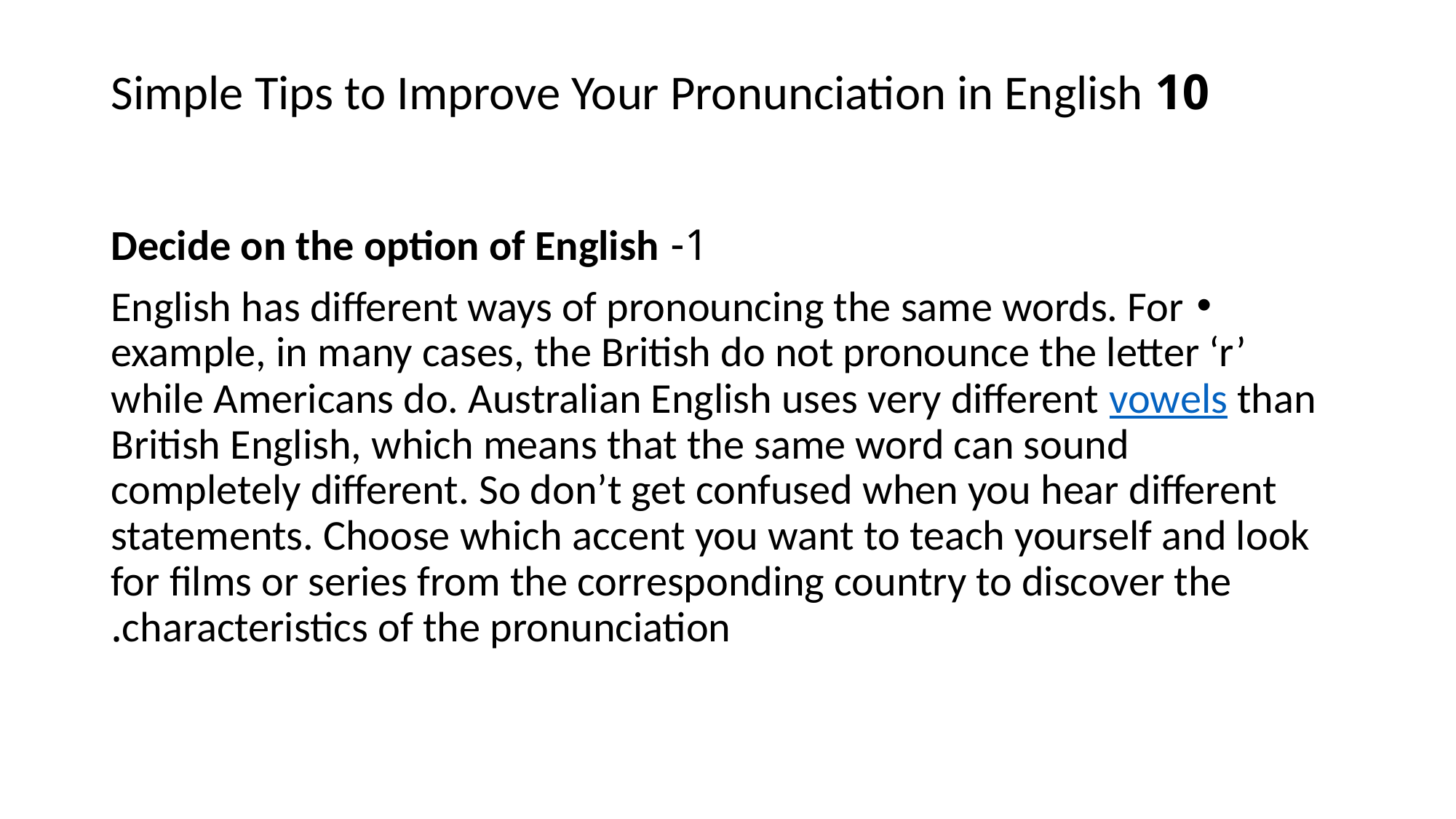

# 10 Simple Tips to Improve Your Pronunciation in English
1- Decide on the option of English
English has different ways of pronouncing the same words. For example, in many cases, the British do not pronounce the letter ‘r’ while Americans do. Australian English uses very different vowels than British English, which means that the same word can sound completely different. So don’t get confused when you hear different statements. Choose which accent you want to teach yourself and look for films or series from the corresponding country to discover the characteristics of the pronunciation.